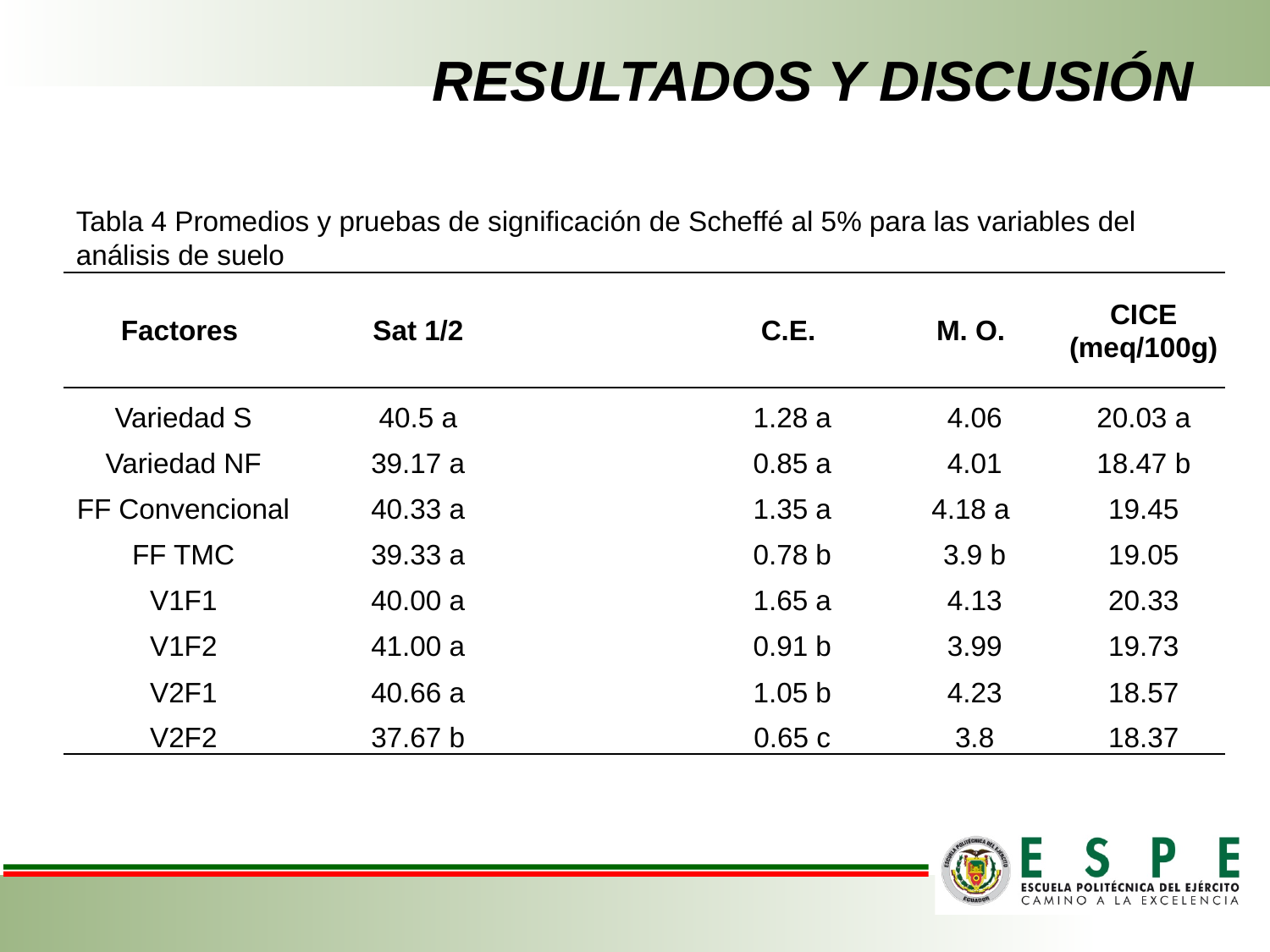

# RESULTADOS Y DISCUSIÓN
Tabla 4 Promedios y pruebas de significación de Scheffé al 5% para las variables del
análisis de suelo
| Factores | Sat 1/2 |  | C.E. | M. O. | CICE (meq/100g) |
| --- | --- | --- | --- | --- | --- |
| Variedad S | 40.5 a |  | 1.28 a | 4.06 | 20.03 a |
| Variedad NF | 39.17 a |  | 0.85 a | 4.01 | 18.47 b |
| FF Convencional | 40.33 a |  | 1.35 a | 4.18 a | 19.45 |
| FF TMC | 39.33 a |  | 0.78 b | 3.9 b | 19.05 |
| V1F1 | 40.00 a |  | 1.65 a | 4.13 | 20.33 |
| V1F2 | 41.00 a |  | 0.91 b | 3.99 | 19.73 |
| V2F1 | 40.66 a |  | 1.05 b | 4.23 | 18.57 |
| V2F2 | 37.67 b |  | 0.65 c | 3.8 | 18.37 |